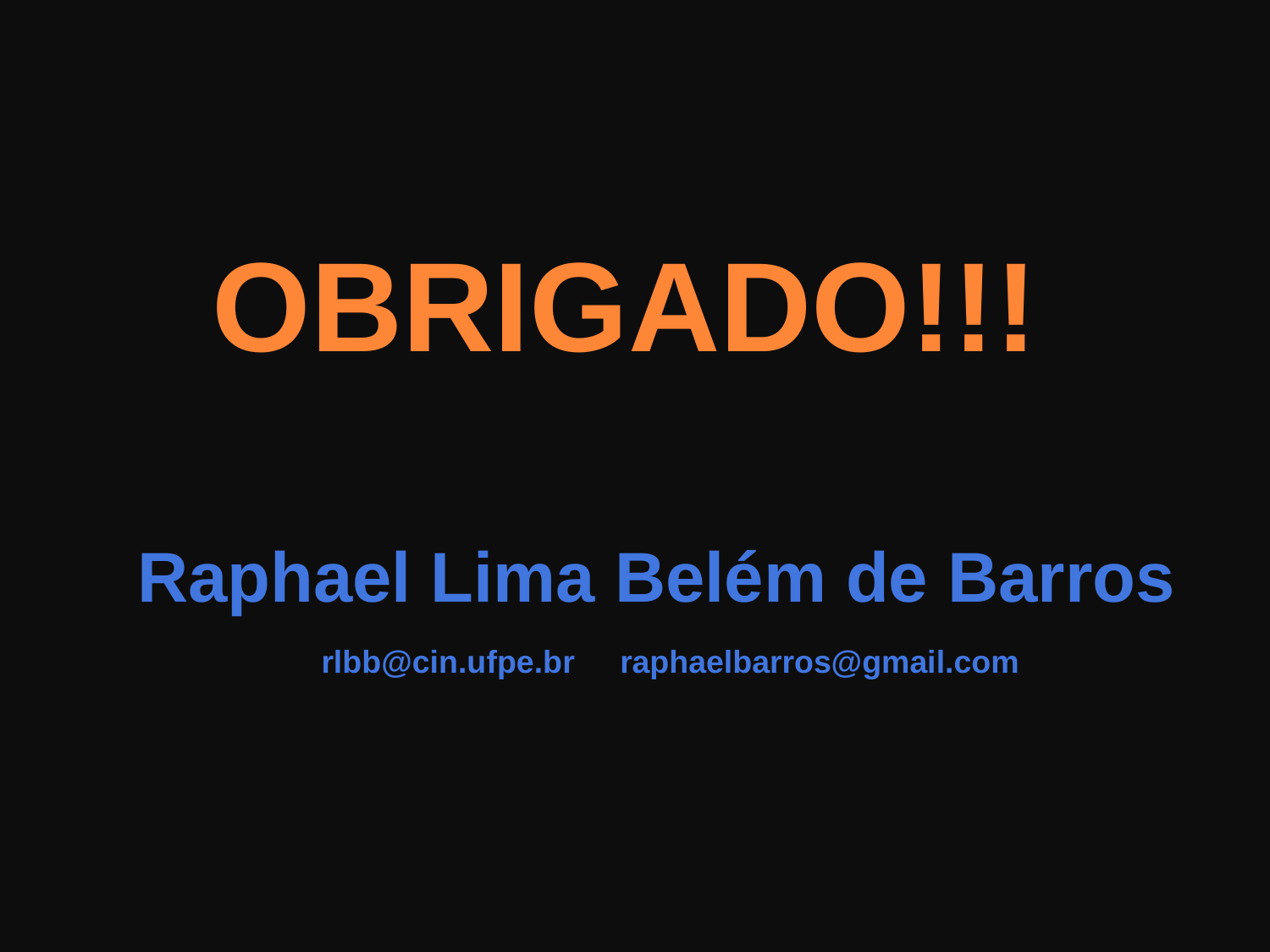

Obrigado!!!
Raphael Lima Belém de Barros
rlbb@cin.ufpe.br
raphaelbarros@gmail.com
©2007 Raphael Barros